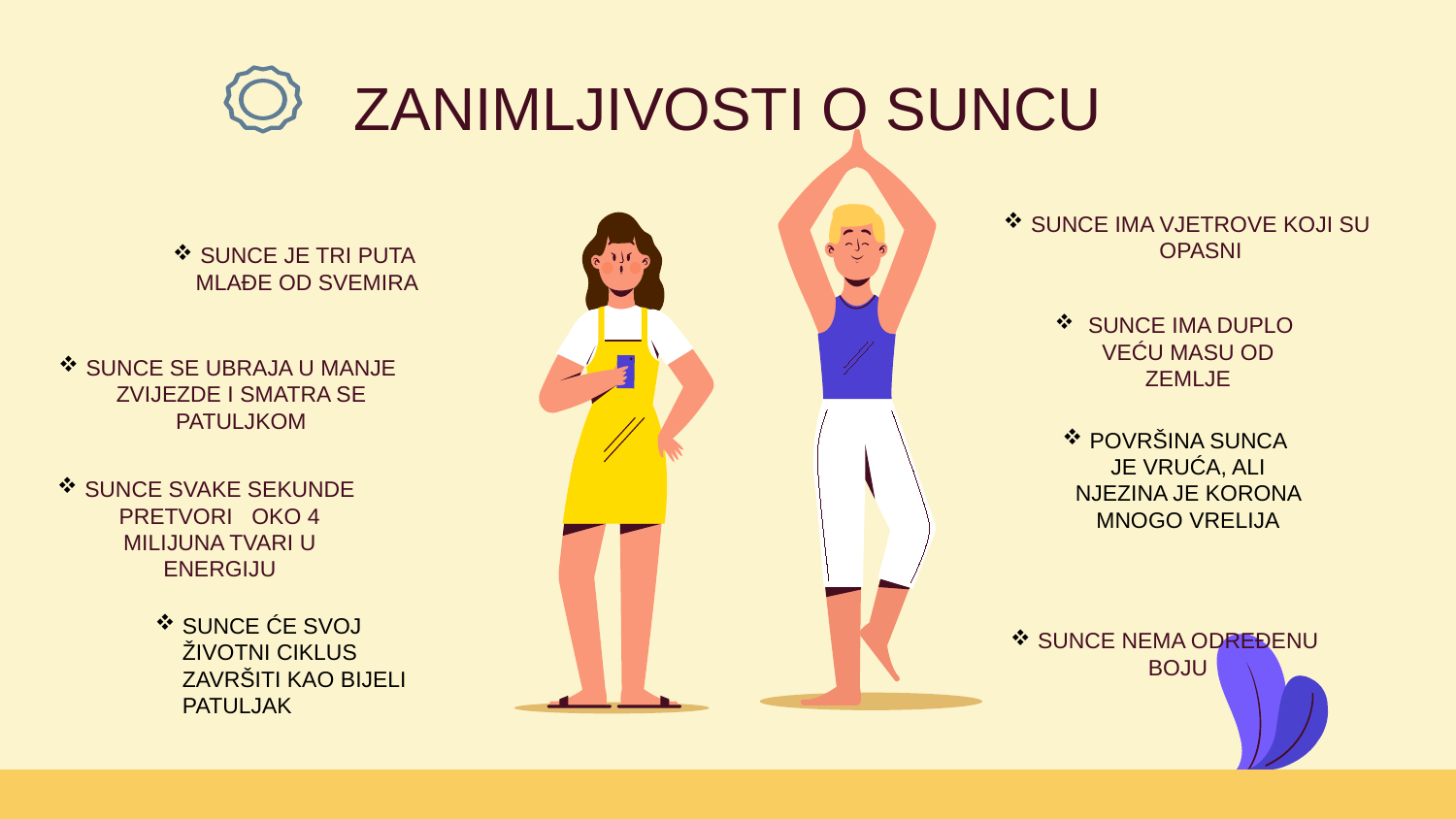

# ZANIMLJIVOSTI O SUNCU

SUNCE IMA VJETROVE KOJI SU OPASNI
SUNCE JE TRI PUTA MLAĐE OD SVEMIRA
 SUNCE IMA DUPLO VEĆU MASU OD ZEMLJE

POVRŠINA SUNCA JE VRUĆA, ALI NJEZINA JE KORONA MNOGO VRELIJA

SUNCE SE UBRAJA U MANJE ZVIJEZDE I SMATRA SE PATULJKOM

SUNCE SVAKE SEKUNDE PRETVORI   OKO 4 MILIJUNA TVARI U ENERGIJU

SUNCE NEMA ODREĐENU BOJU
SUNCE ĆE SVOJ ŽIVOTNI CIKLUS ZAVRŠITI KAO BIJELI PATULJAK